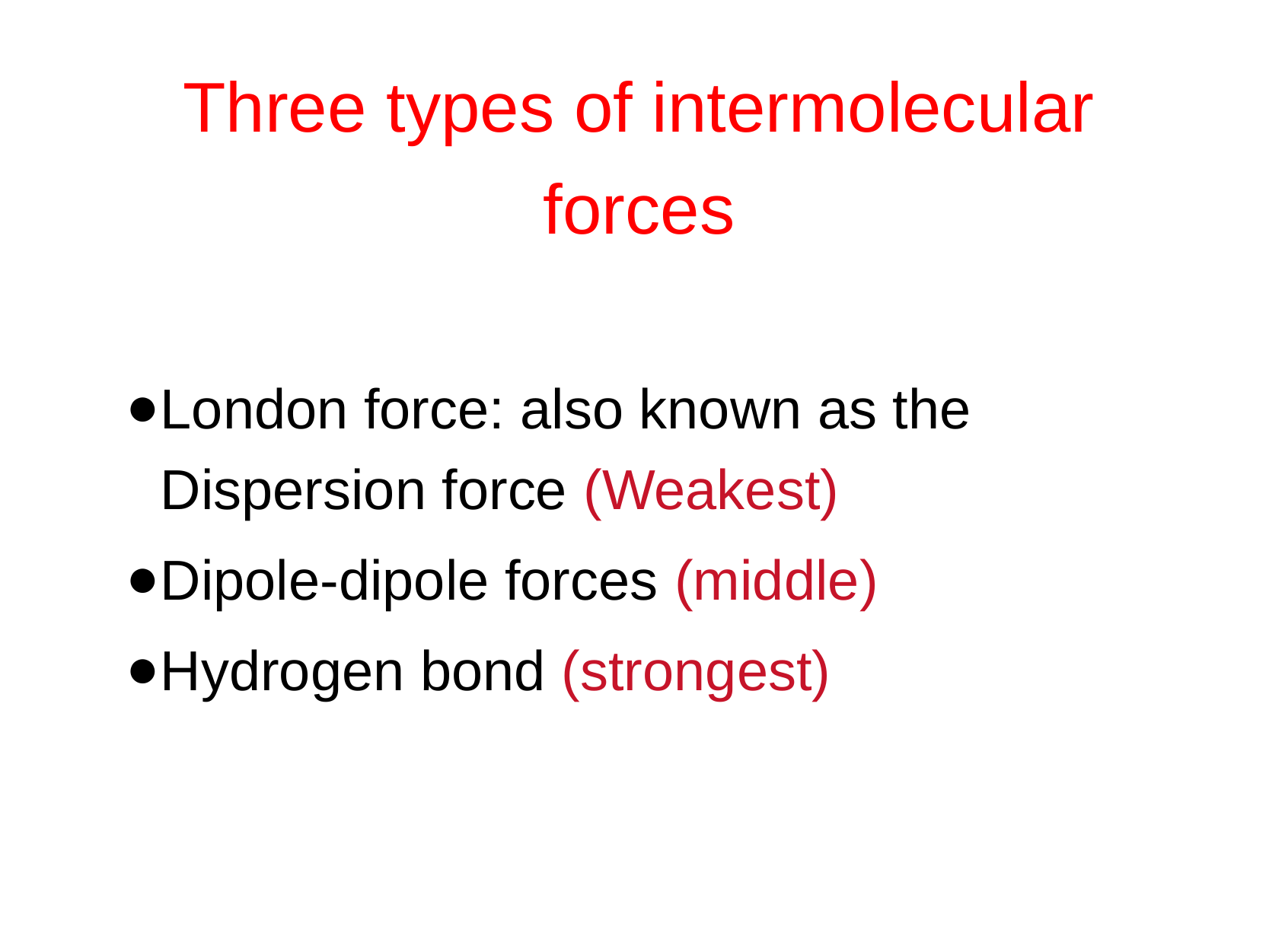

Three types of intermolecular forces
London force: also known as the Dispersion force (Weakest)
Dipole-dipole forces (middle)
Hydrogen bond (strongest)